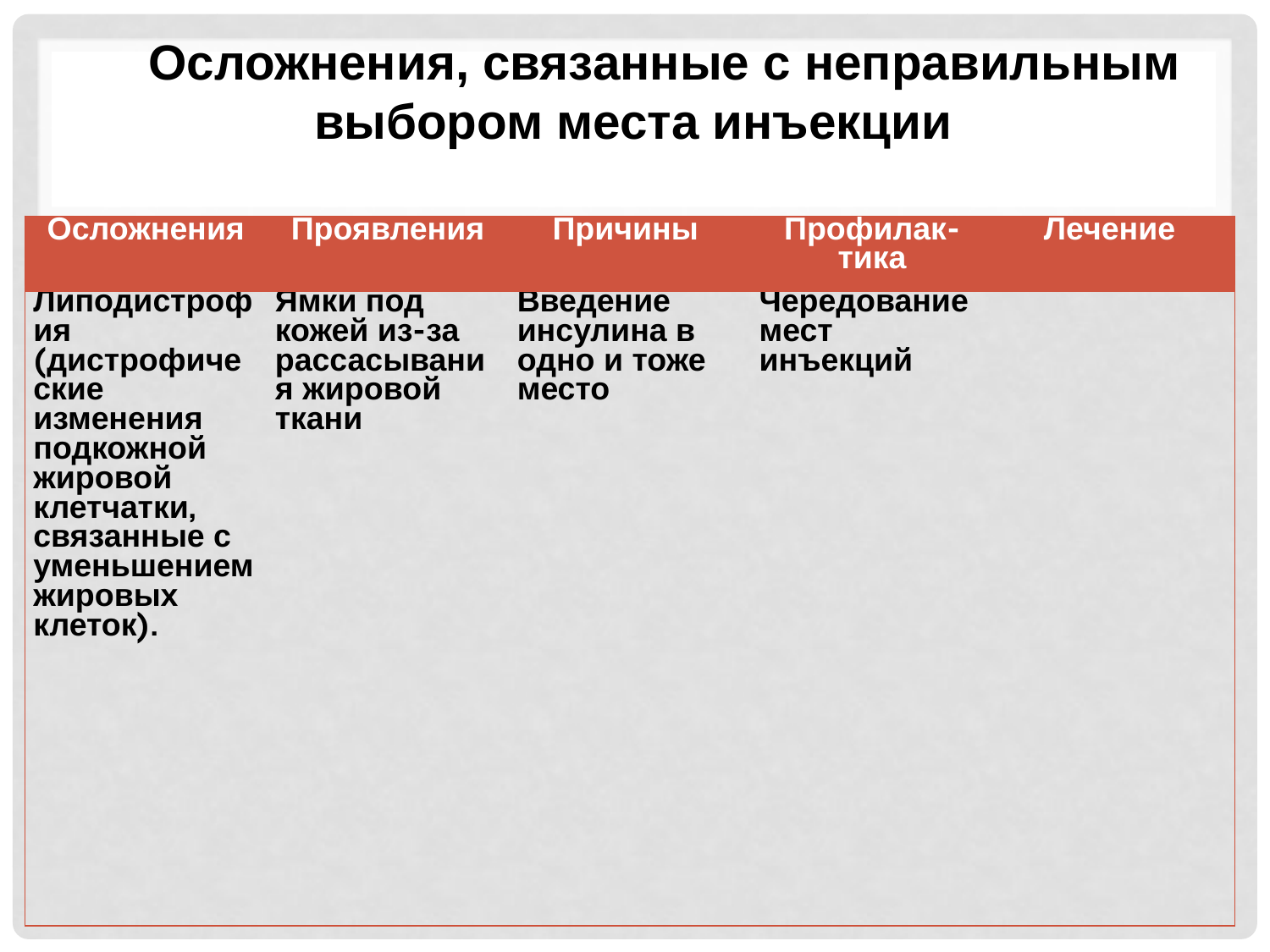

Осложнения, связанные с неправильным выбором места инъекции

#
| Осложнения | Проявления | Причины | Профилак-тика | Лечение |
| --- | --- | --- | --- | --- |
| Липодистрофия (дистрофические изменения подкожной жировой клетчатки, связанные с уменьшением жировых клеток). | Ямки под кожей из-за рассасывания жировой ткани | Введение инсулина в одно и тоже место | Чередование мест инъекций |  |